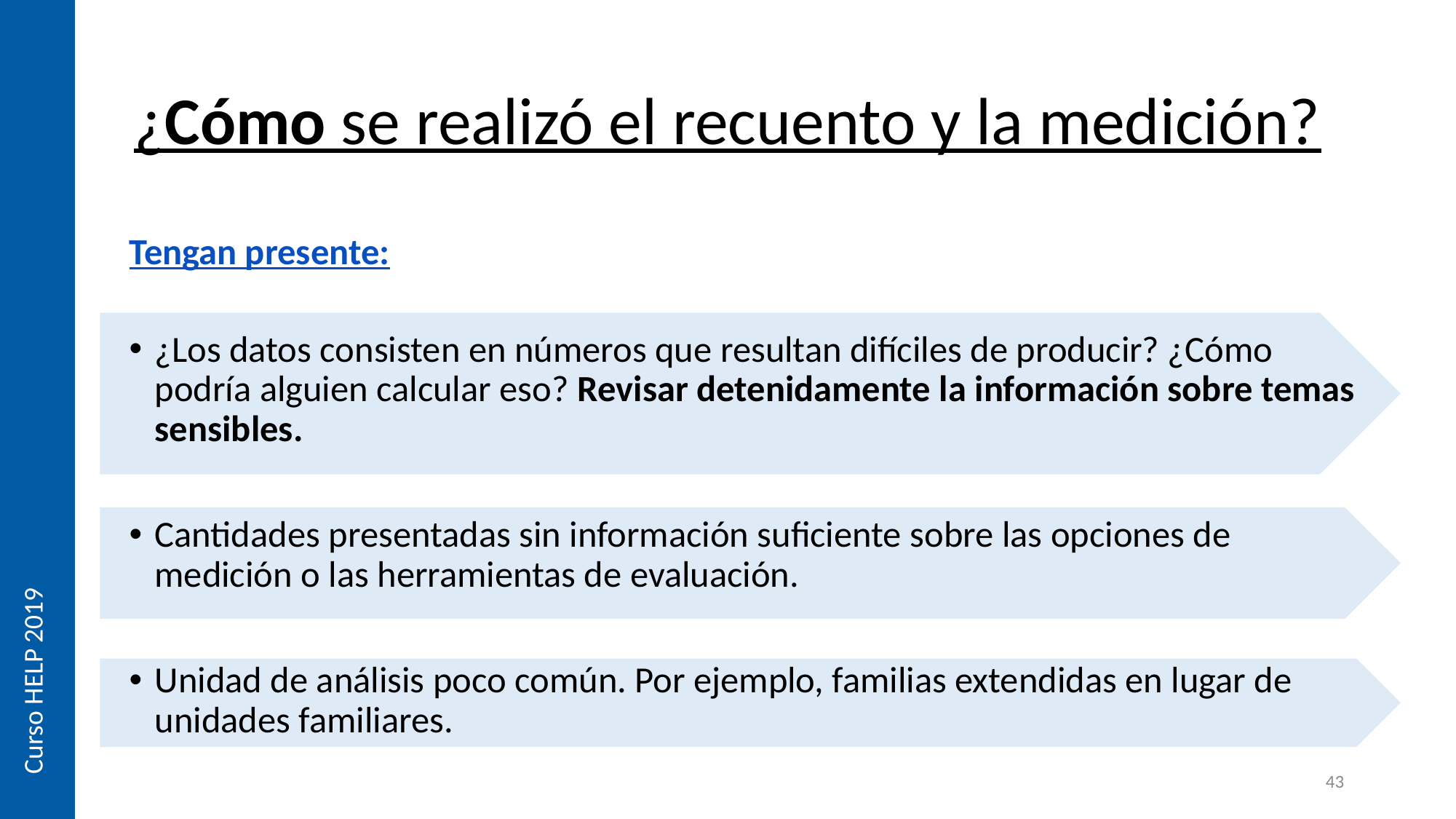

# ¿Cómo se realizó el recuento y la medición?
Tengan presente:
¿Los datos consisten en números que resultan difíciles de producir? ¿Cómo podría alguien calcular eso? Revisar detenidamente la información sobre temas sensibles.

Cantidades presentadas sin información suficiente sobre las opciones de medición o las herramientas de evaluación.

Unidad de análisis poco común. Por ejemplo, familias extendidas en lugar de unidades familiares.

Curso HELP 2019

43